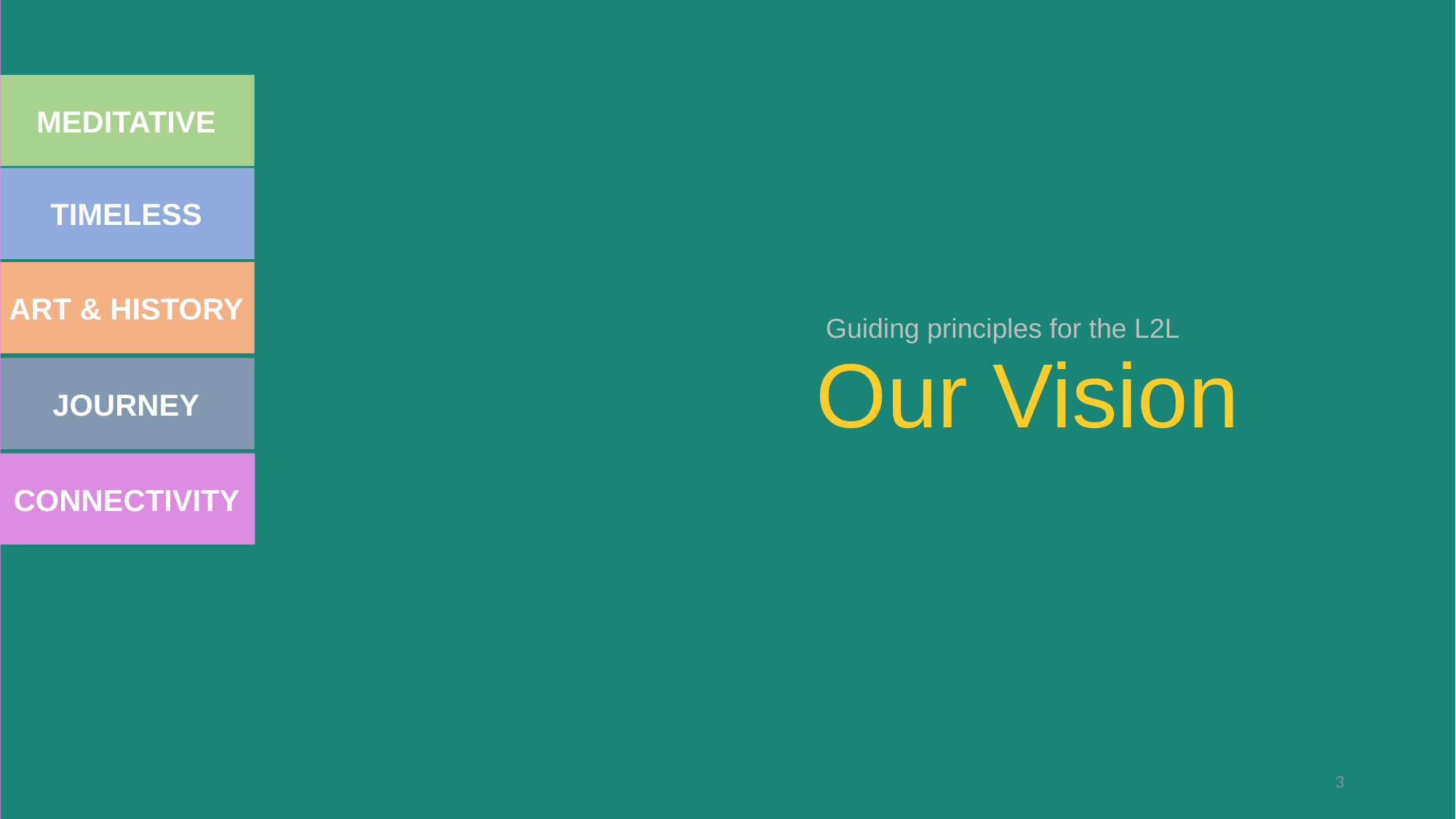

Timeless

TIMELESS
Preserve adjacent environment
From Utility’s Open Streams drainage systems
Withstand climate and change
Balancing nature and built environment
From psychological research

Art and History
ART & HISTORY
Coordinated Stories
From historical research
Creative and Inclusive Signage
Exploration
From Grand Connection
Meditative

MEDITATIVE
Offer places to linger
From Gehl Institute
Restorative
Connections to self, connections to nature
From psychological research
Connectivity

CONNECTIVITY
All-weather and all-day access
From leisure research
Commuting and Bike Routes
From Ped/Bike Plan
Interaction with other infrastructure
Design extending beyond trail itself

Journey
JOURNEY
Checkpoints
Provides sense of progression
Assist in wayfinding
Crossroads
Confluence between infrastructure and places

Our Vision
Guiding principles for the L2L
3